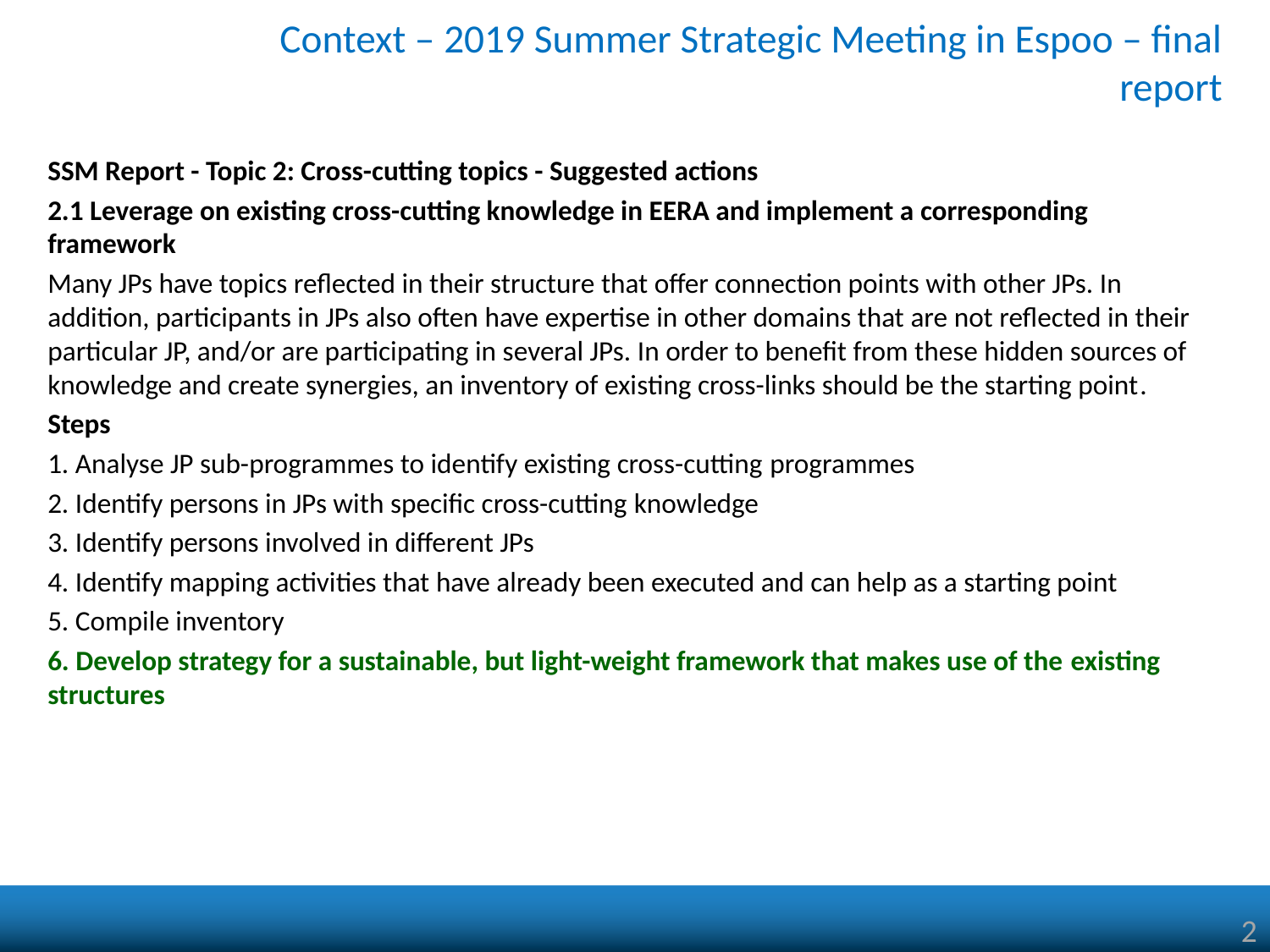

# Context – 2019 Summer Strategic Meeting in Espoo – final report
SSM Report - Topic 2: Cross-cutting topics - Suggested actions
2.1 Leverage on existing cross-cutting knowledge in EERA and implement a corresponding framework
Many JPs have topics reflected in their structure that offer connection points with other JPs. In addition, participants in JPs also often have expertise in other domains that are not reflected in their particular JP, and/or are participating in several JPs. In order to benefit from these hidden sources of knowledge and create synergies, an inventory of existing cross-links should be the starting point.
Steps
1. Analyse JP sub-programmes to identify existing cross-cutting programmes
2. Identify persons in JPs with specific cross-cutting knowledge
3. Identify persons involved in different JPs
4. Identify mapping activities that have already been executed and can help as a starting point
5. Compile inventory
6. Develop strategy for a sustainable, but light-weight framework that makes use of the existing structures
2